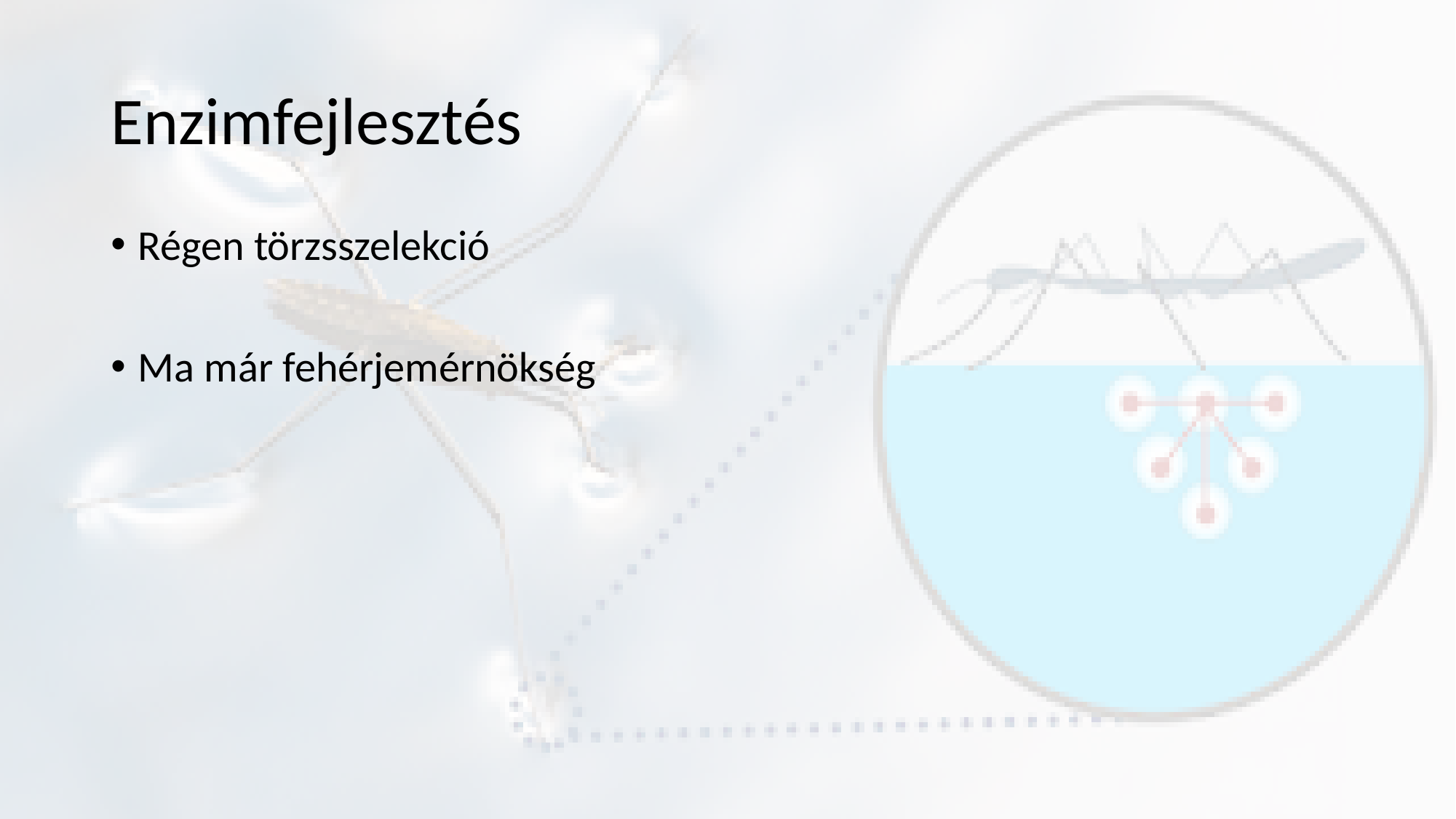

# Enzimfejlesztés
Régen törzsszelekció

Ma már fehérjemérnökség